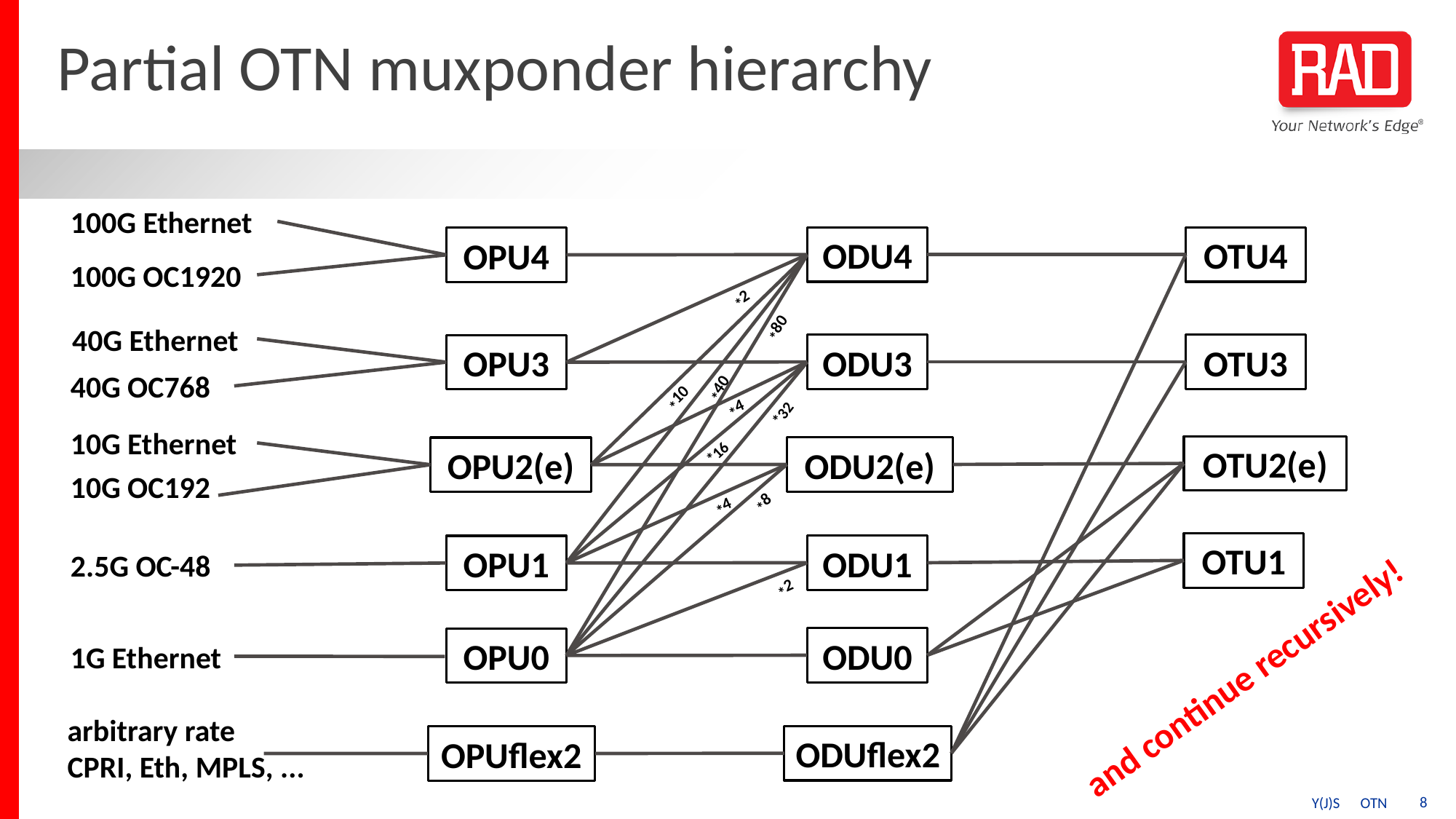

# Partial OTN muxponder hierarchy
100G Ethernet
ODU4
OTU4
OPU4
100G OC1920
*2
*80
40G Ethernet
ODU3
OTU3
OPU3
40G OC768
*40
*10
*32
*4
10G Ethernet
*16
OTU2(e)
ODU2(e)
OPU2(e)
10G OC192
*8
*4
OTU1
ODU1
OPU1
2.5G OC-48
*2
ODU0
OPU0
1G Ethernet
and continue recursively!
arbitrary rate
CPRI, Eth, MPLS, ...
ODUflex2
OPUflex2